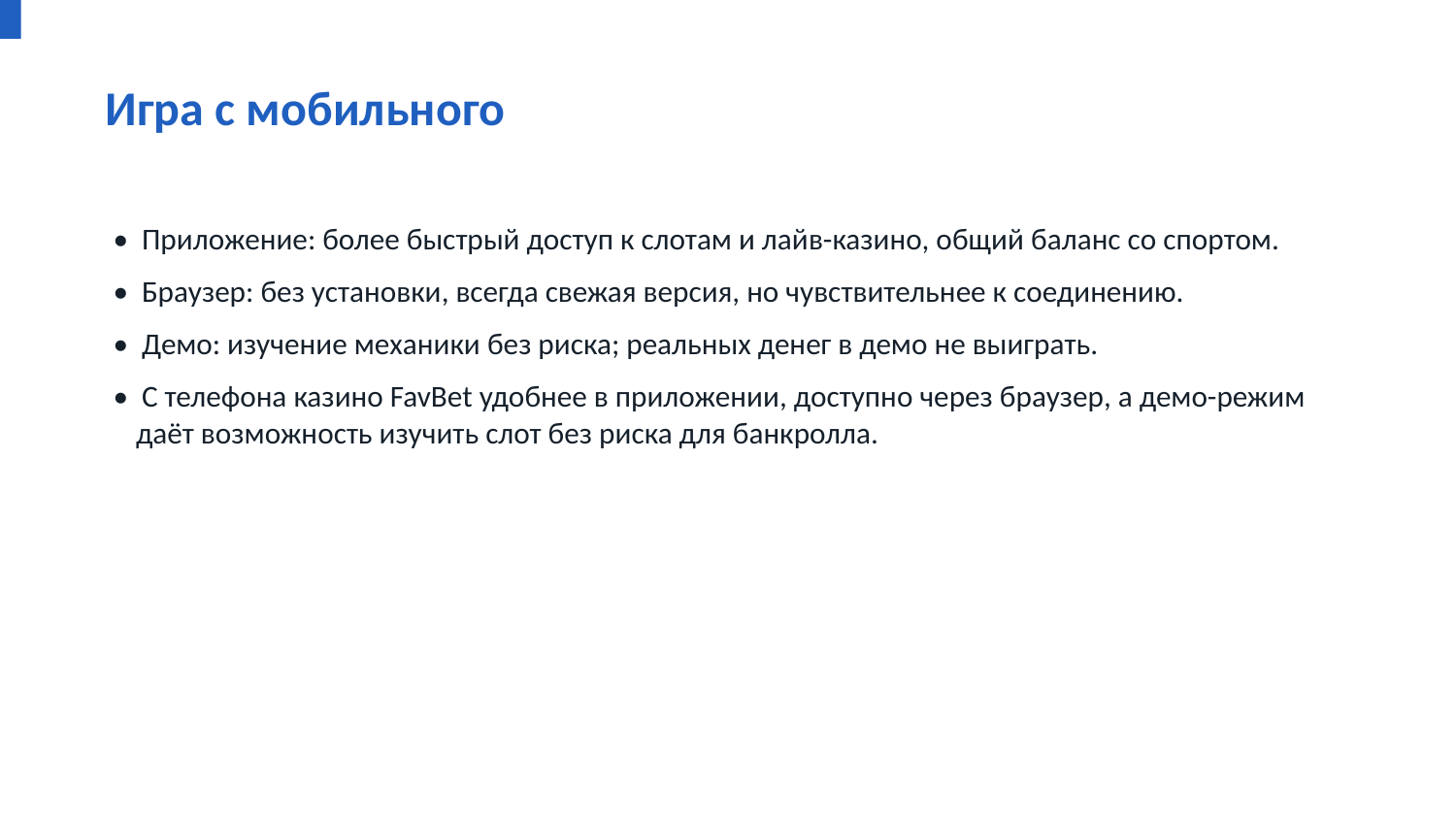

Игра с мобильного
•  Приложение: более быстрый доступ к слотам и лайв-казино, общий баланс со спортом.
•  Браузер: без установки, всегда свежая версия, но чувствительнее к соединению.
•  Демо: изучение механики без риска; реальных денег в демо не выиграть.
•  С телефона казино FavBet удобнее в приложении, доступно через браузер, а демо-режим даёт возможность изучить слот без риска для банкролла.